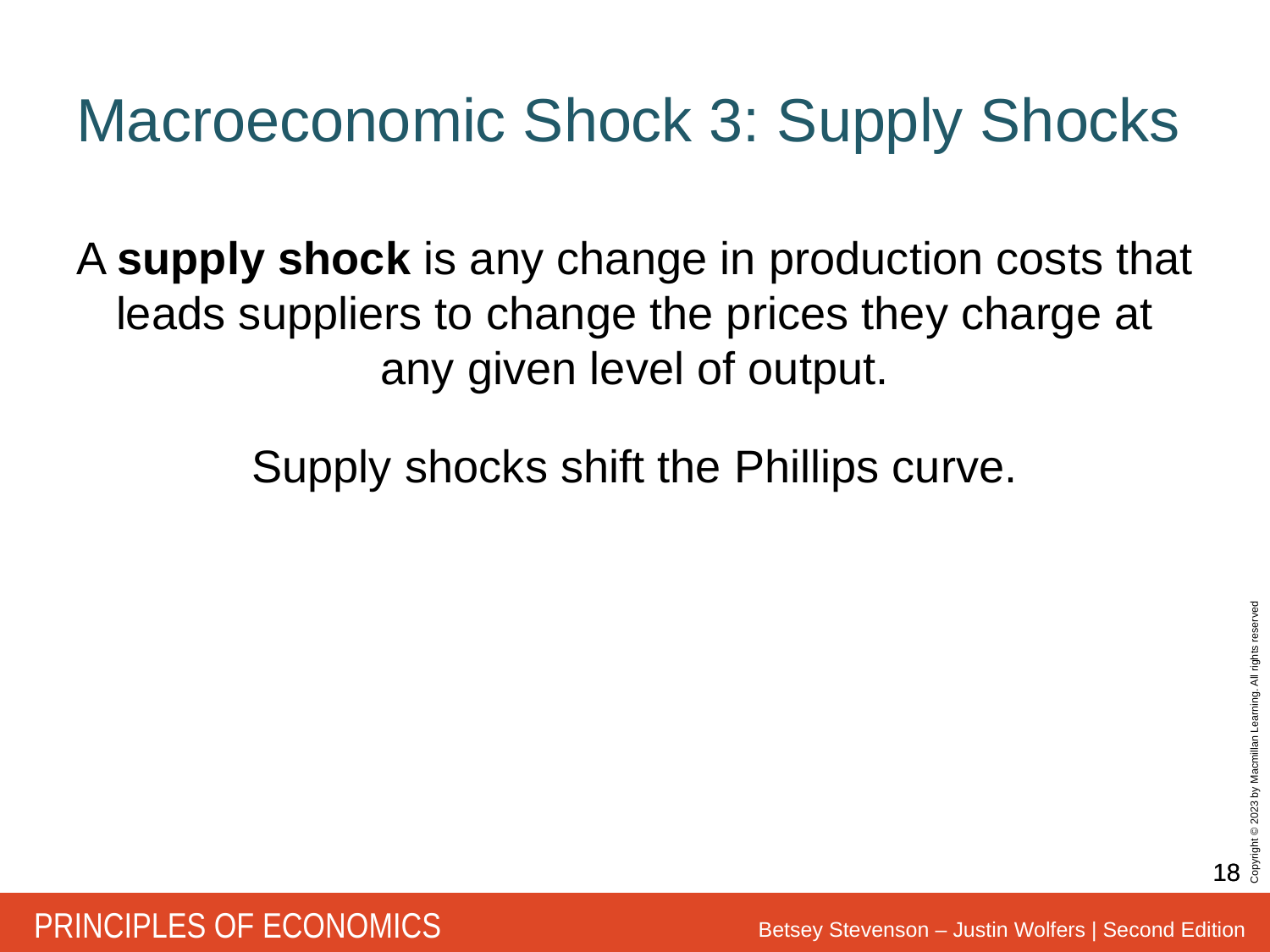

# Macroeconomic Shock 3: Supply Shocks
A supply shock is any change in production costs that leads suppliers to change the prices they charge at any given level of output.
Supply shocks shift the Phillips curve.